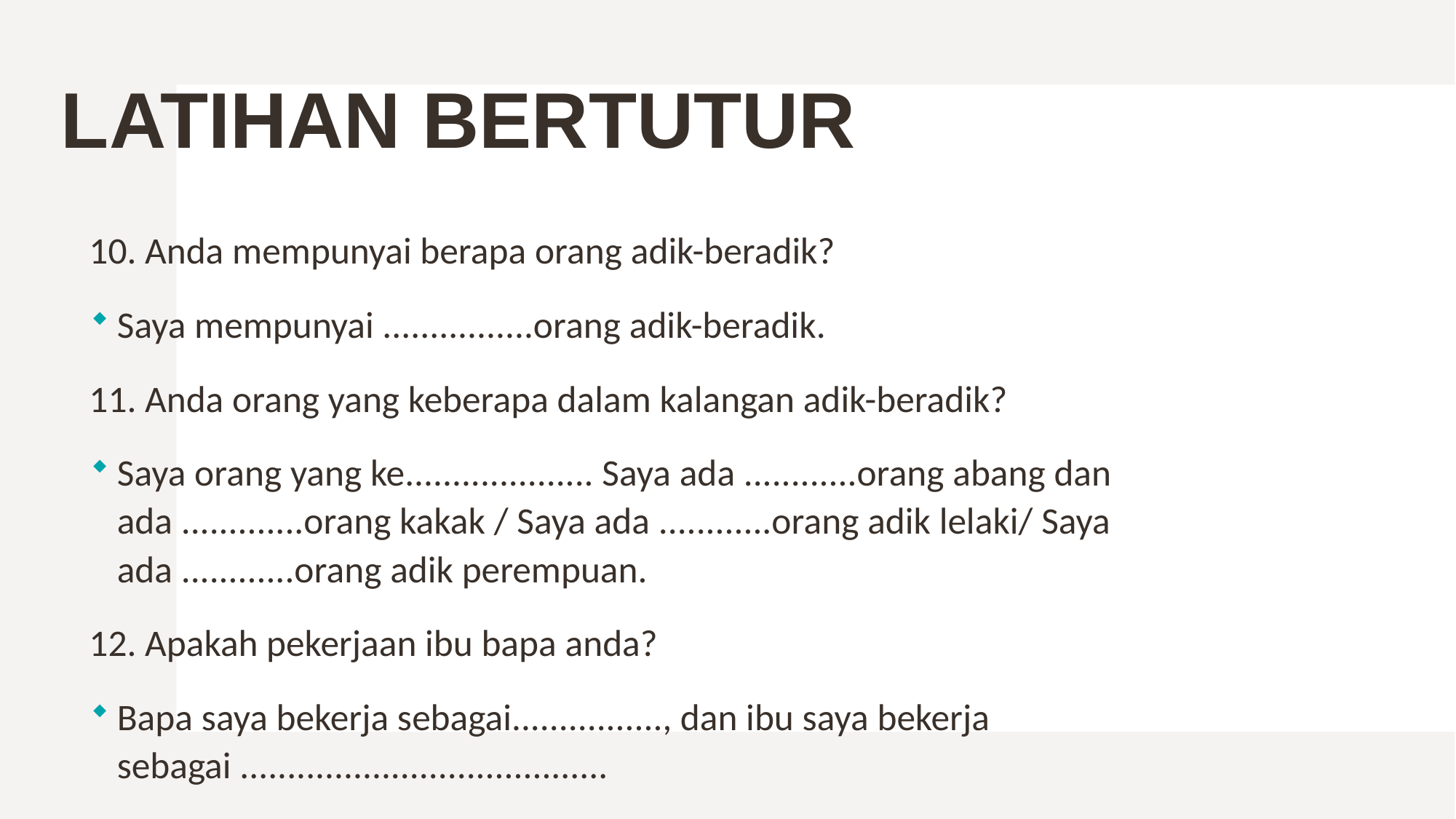

# LATIHAN BERTUTUR
10. Anda mempunyai berapa orang adik-beradik?
Saya mempunyai ................orang adik-beradik.
11. Anda orang yang keberapa dalam kalangan adik-beradik?
Saya orang yang ke.................... Saya ada ............orang abang dan ada .............orang kakak / Saya ada ............orang adik lelaki/ Saya ada ............orang adik perempuan.
12. Apakah pekerjaan ibu bapa anda?
Bapa saya bekerja sebagai................, dan ibu saya bekerja sebagai .......................................